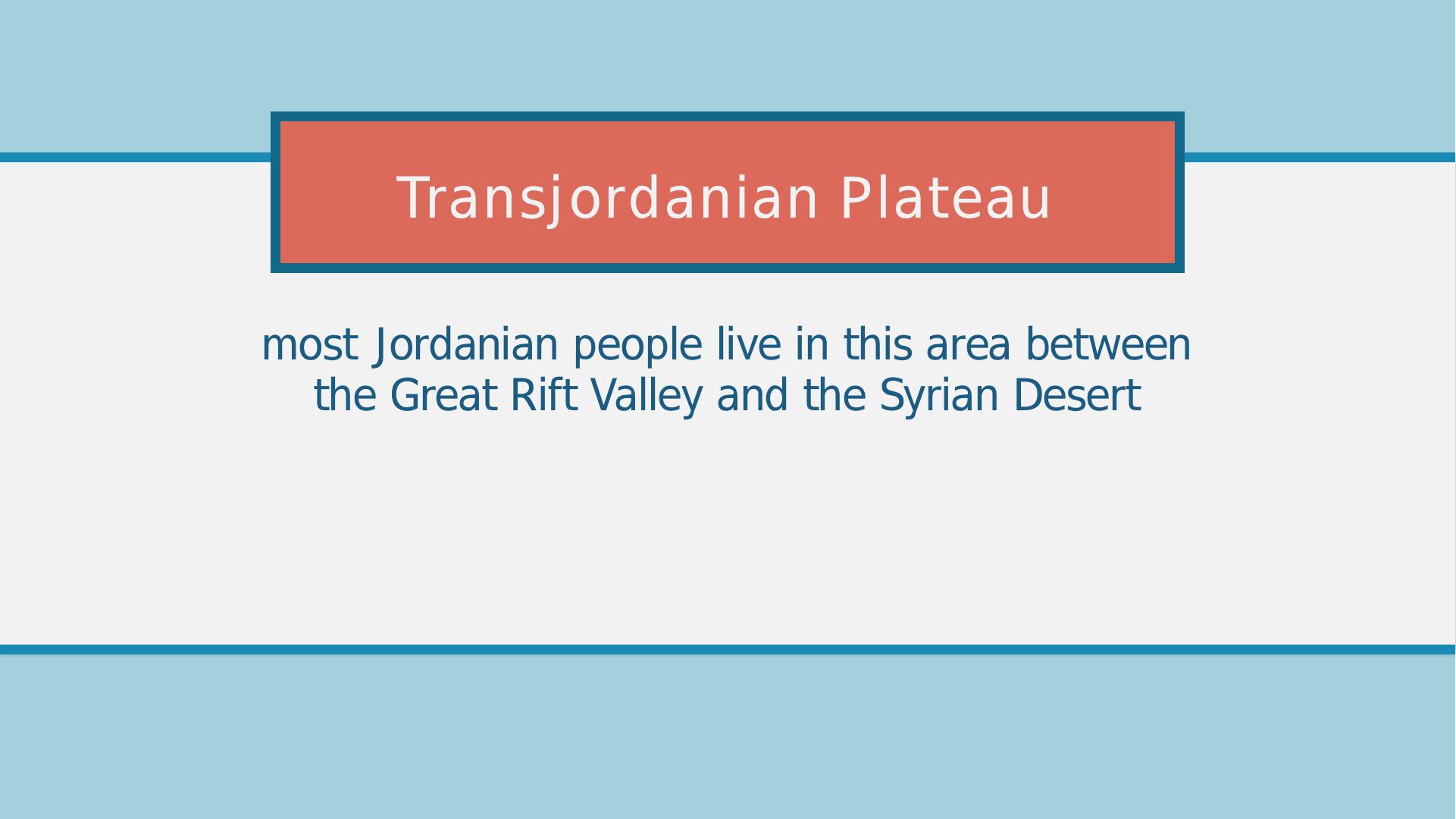

# Transjordanian Plateau
most Jordanian people live in this area between the Great Rift Valley and the Syrian Desert